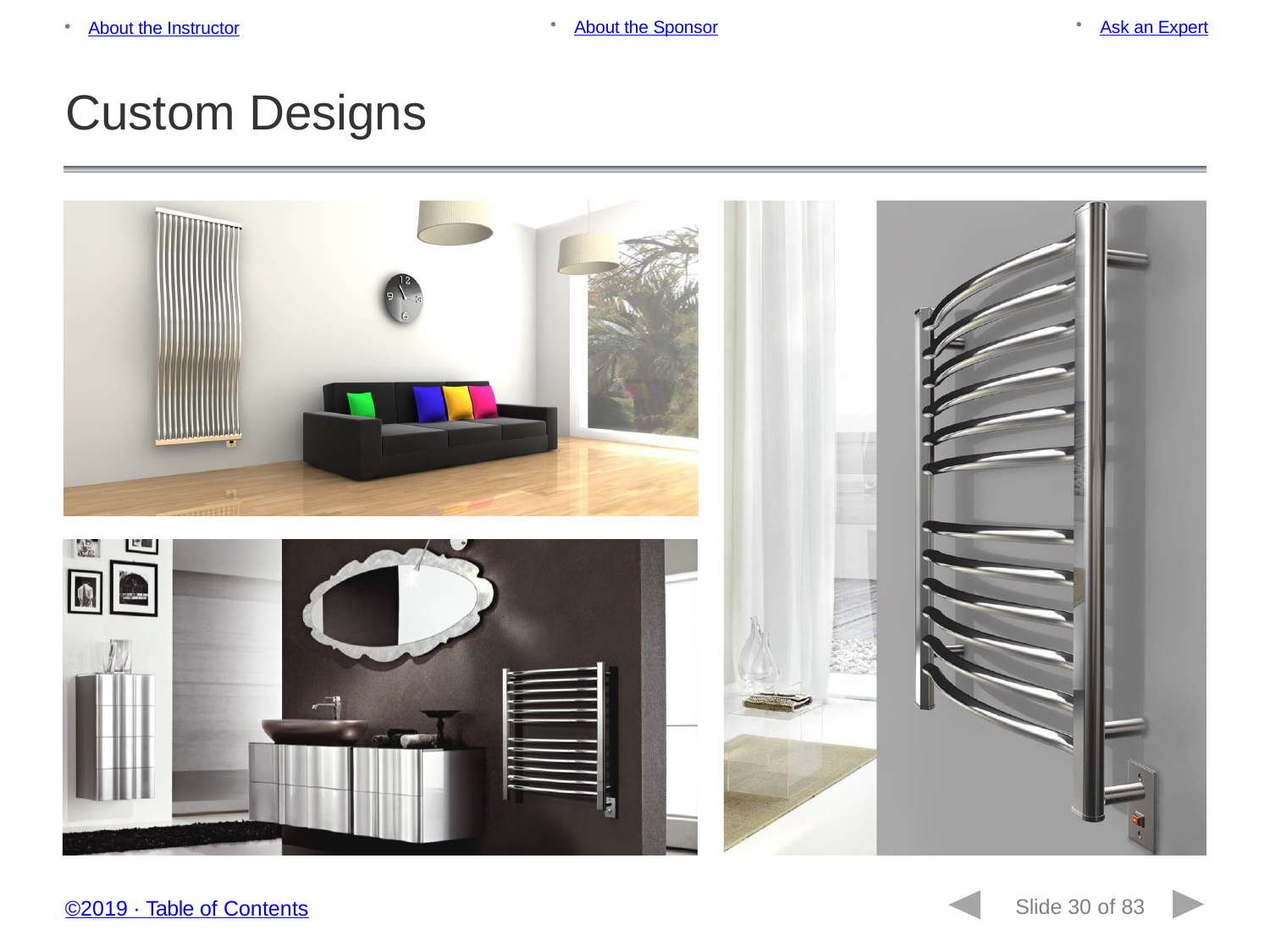

About the Sponsor
Ask an Expert
About the Instructor
Custom Designs

Slide 30 of 83
©2019 ∙ Table of Contents